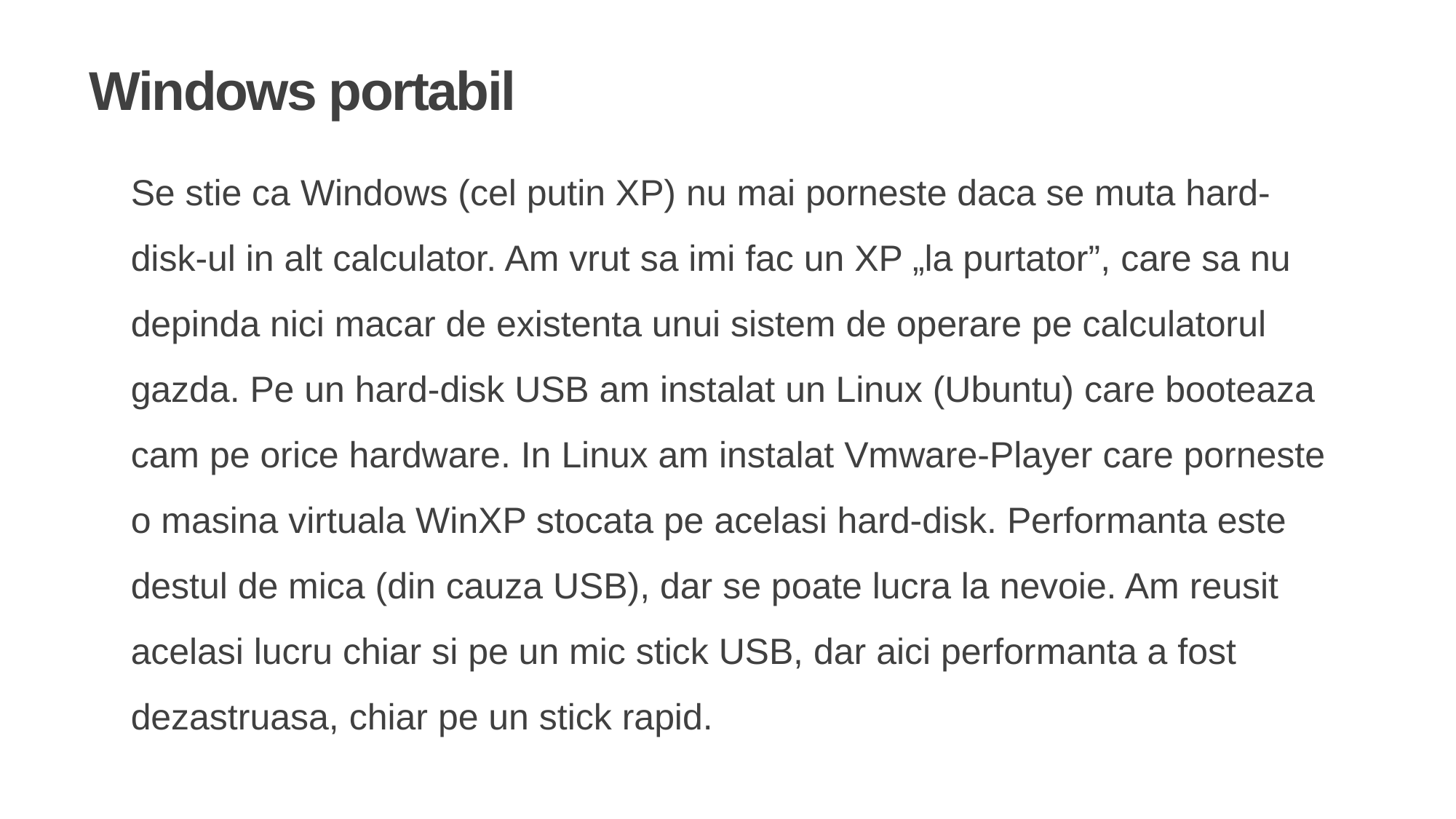

# Windows portabil
Se stie ca Windows (cel putin XP) nu mai porneste daca se muta hard-disk-ul in alt calculator. Am vrut sa imi fac un XP „la purtator”, care sa nu depinda nici macar de existenta unui sistem de operare pe calculatorul gazda. Pe un hard-disk USB am instalat un Linux (Ubuntu) care booteaza cam pe orice hardware. In Linux am instalat Vmware-Player care porneste o masina virtuala WinXP stocata pe acelasi hard-disk. Performanta este destul de mica (din cauza USB), dar se poate lucra la nevoie. Am reusit acelasi lucru chiar si pe un mic stick USB, dar aici performanta a fost dezastruasa, chiar pe un stick rapid.